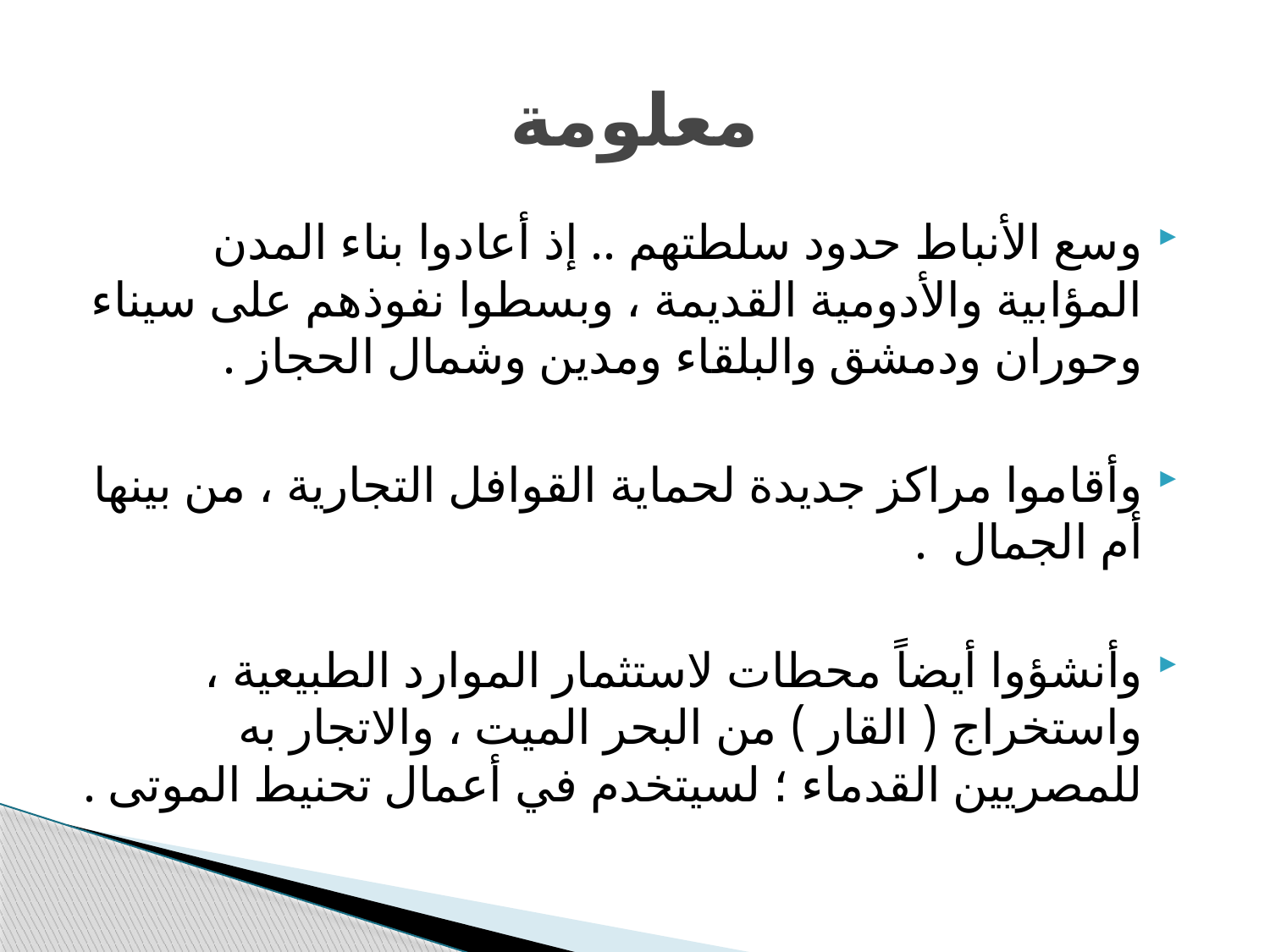

# معلومة
وسع الأنباط حدود سلطتهم .. إذ أعادوا بناء المدن المؤابية والأدومية القديمة ، وبسطوا نفوذهم على سيناء وحوران ودمشق والبلقاء ومدين وشمال الحجاز .

وأقاموا مراكز جديدة لحماية القوافل التجارية ، من بينها أم الجمال  .

وأنشؤوا أيضاً محطات لاستثمار الموارد الطبيعية ، واستخراج ( القار ) من البحر الميت ، والاتجار به للمصريين القدماء ؛ لسيتخدم في أعمال تحنيط الموتى .